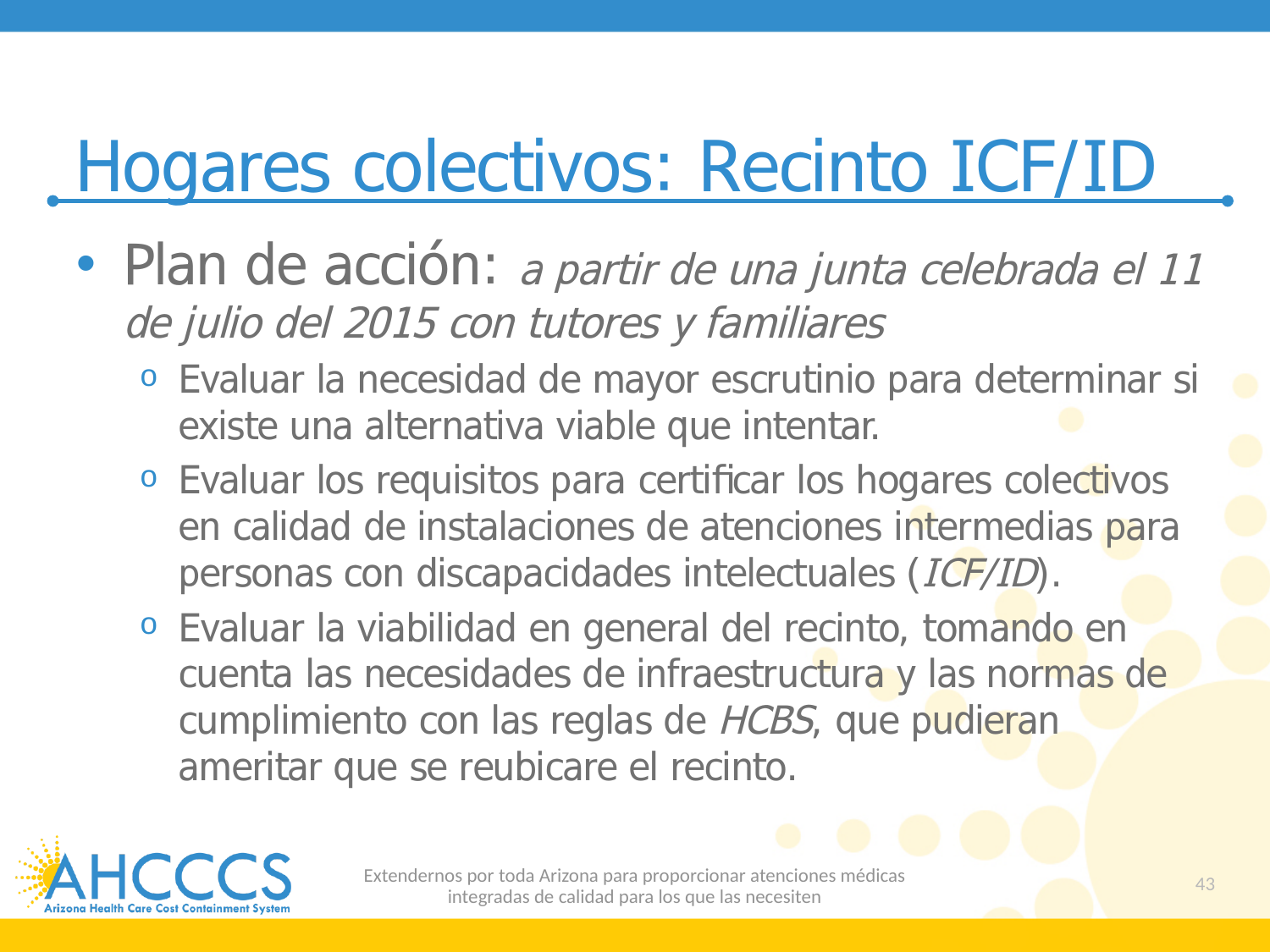

# Hogares colectivos: Recinto ICF/ID
Plan de acción: a partir de una junta celebrada el 11 de julio del 2015 con tutores y familiares
Evaluar la necesidad de mayor escrutinio para determinar si existe una alternativa viable que intentar.
Evaluar los requisitos para certificar los hogares colectivos en calidad de instalaciones de atenciones intermedias para personas con discapacidades intelectuales (ICF/ID).
Evaluar la viabilidad en general del recinto, tomando en cuenta las necesidades de infraestructura y las normas de cumplimiento con las reglas de HCBS, que pudieran ameritar que se reubicare el recinto.
Extendernos por toda Arizona para proporcionar atenciones médicas
integradas de calidad para los que las necesiten
43